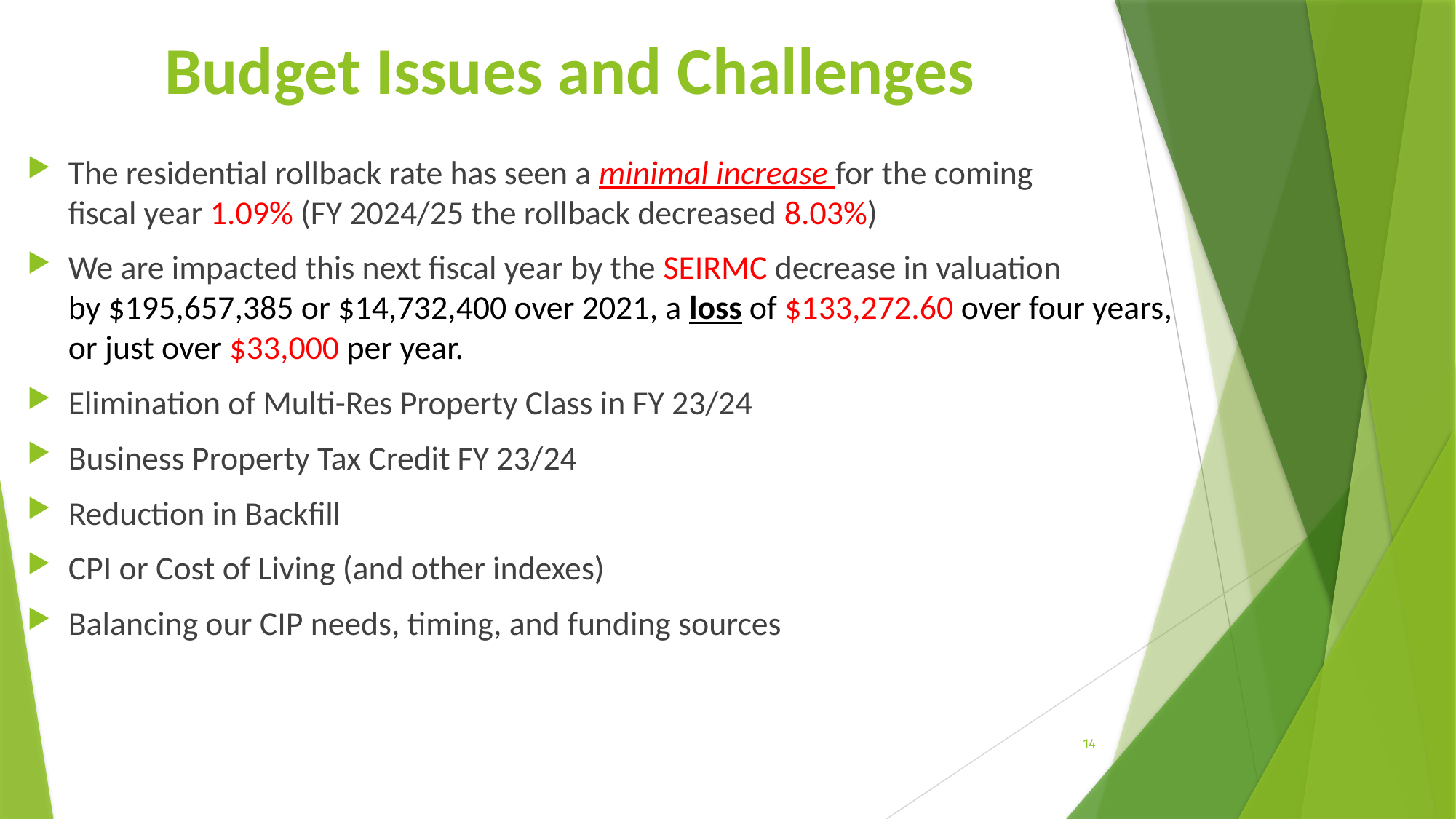

# Budget Issues and Challenges
The residential rollback rate has seen a minimal increase for the coming                              fiscal year 1.09% (FY 2024/25 the rollback decreased 8.03%)
We are impacted this next fiscal year by the SEIRMC decrease in valuation
by $195,657,385 or $14,732,400 over 2021, a loss of $133,272.60 over four years,          or just over $33,000 per year.
Elimination of Multi-Res Property Class in FY 23/24
Business Property Tax Credit FY 23/24
Reduction in Backfill
CPI or Cost of Living (and other indexes)
Balancing our CIP needs, timing, and funding sources

14